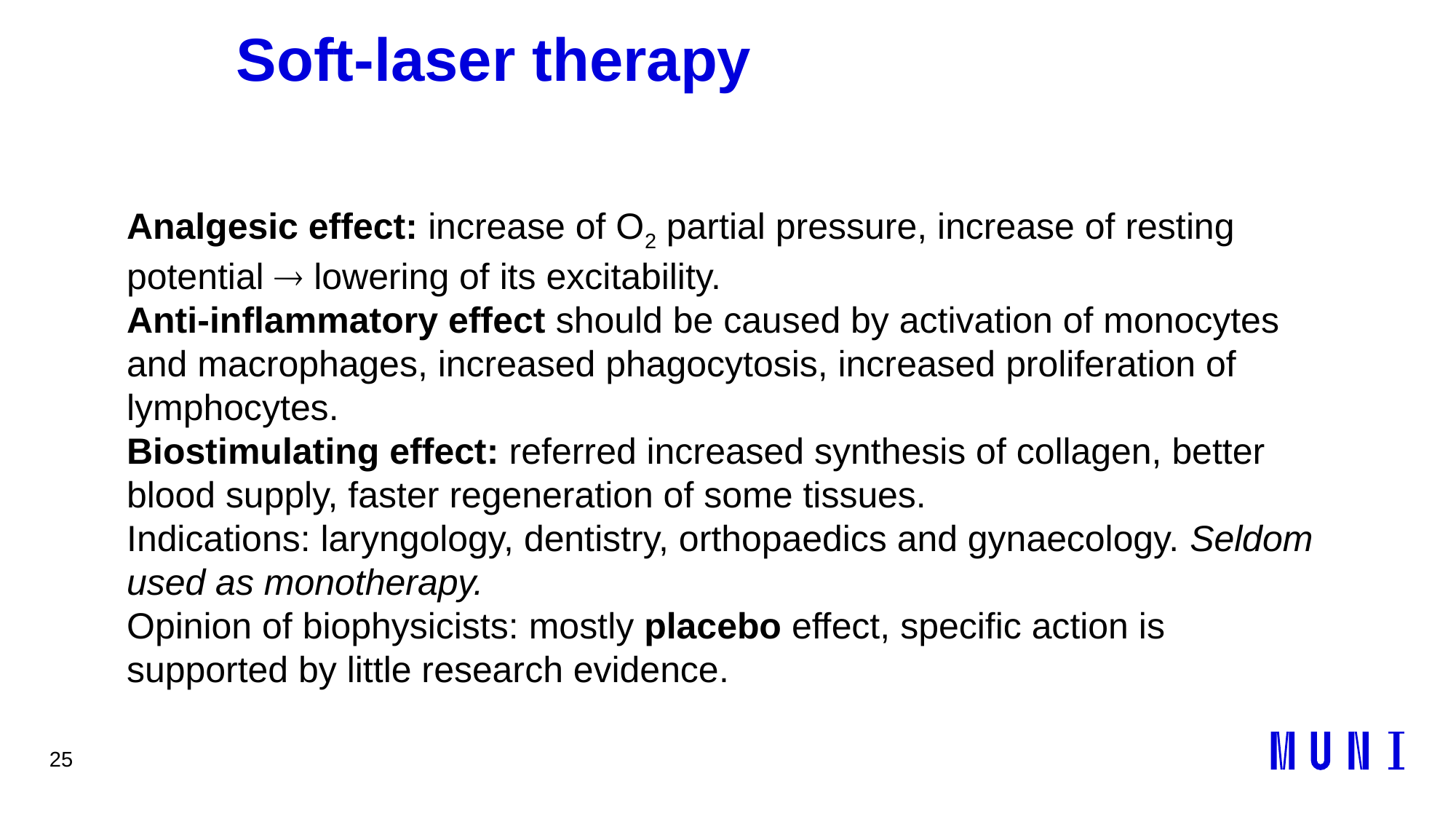

25
# Soft-laser therapy
Analgesic effect: increase of O2 partial pressure, increase of resting potential → lowering of its excitability.
Anti-inflammatory effect should be caused by activation of monocytes and macrophages, increased phagocytosis, increased proliferation of lymphocytes.
Biostimulating effect: referred increased synthesis of collagen, better blood supply, faster regeneration of some tissues.
Indications: laryngology, dentistry, orthopaedics and gynaecology. Seldom used as monotherapy.
Opinion of biophysicists: mostly placebo effect, specific action is supported by little research evidence.